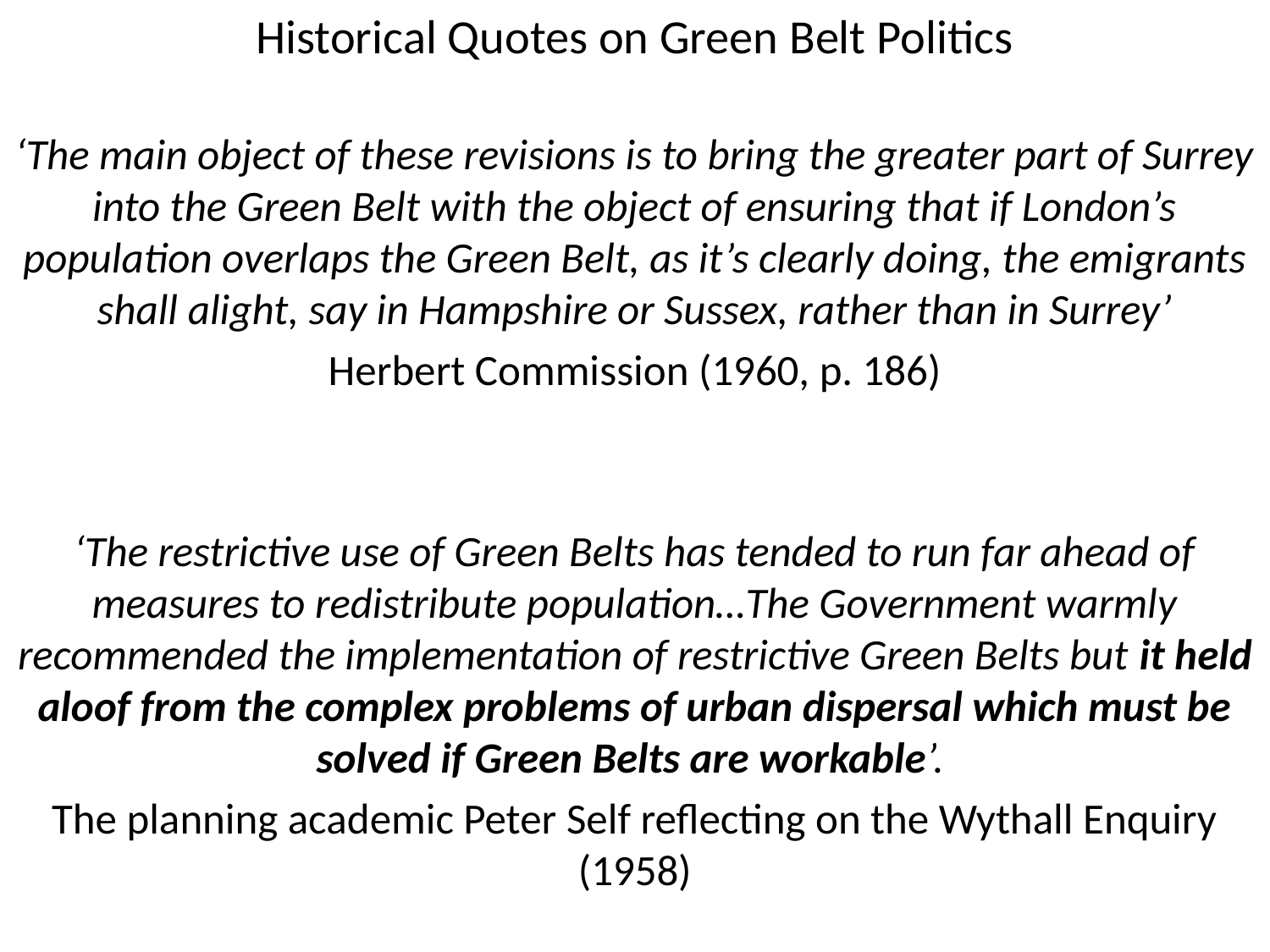

Historical Quotes on Green Belt Politics

‘The main object of these revisions is to bring the greater part of Surrey into the Green Belt with the object of ensuring that if London’s population overlaps the Green Belt, as it’s clearly doing, the emigrants shall alight, say in Hampshire or Sussex, rather than in Surrey’
Herbert Commission (1960, p. 186)

‘The restrictive use of Green Belts has tended to run far ahead of measures to redistribute population…The Government warmly recommended the implementation of restrictive Green Belts but it held aloof from the complex problems of urban dispersal which must be solved if Green Belts are workable’.
The planning academic Peter Self reflecting on the Wythall Enquiry (1958)